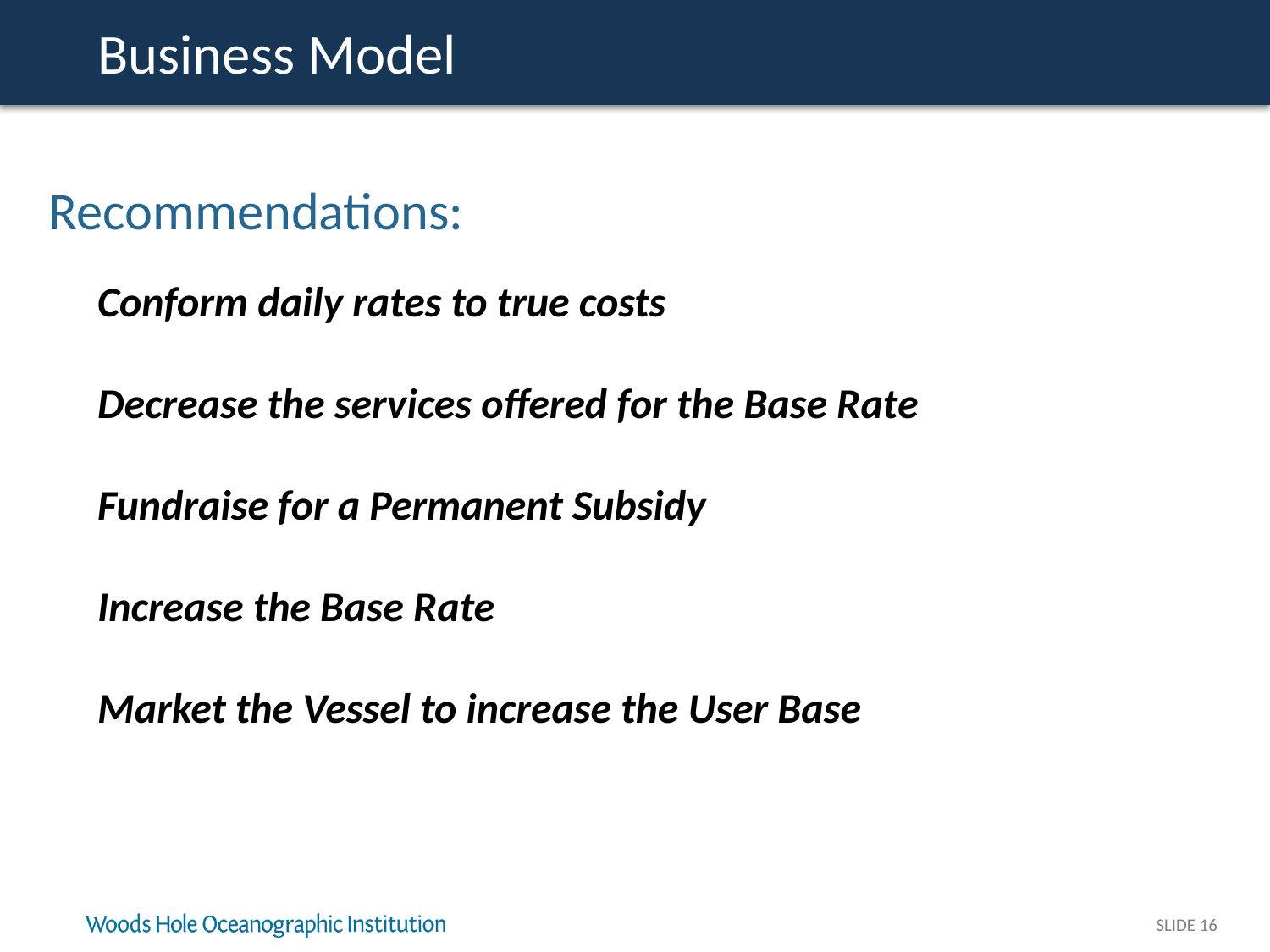

# Business Model
Recommendations:
Conform daily rates to true costs

Decrease the services offered for the Base Rate

Fundraise for a Permanent Subsidy

Increase the Base Rate

Market the Vessel to increase the User Base